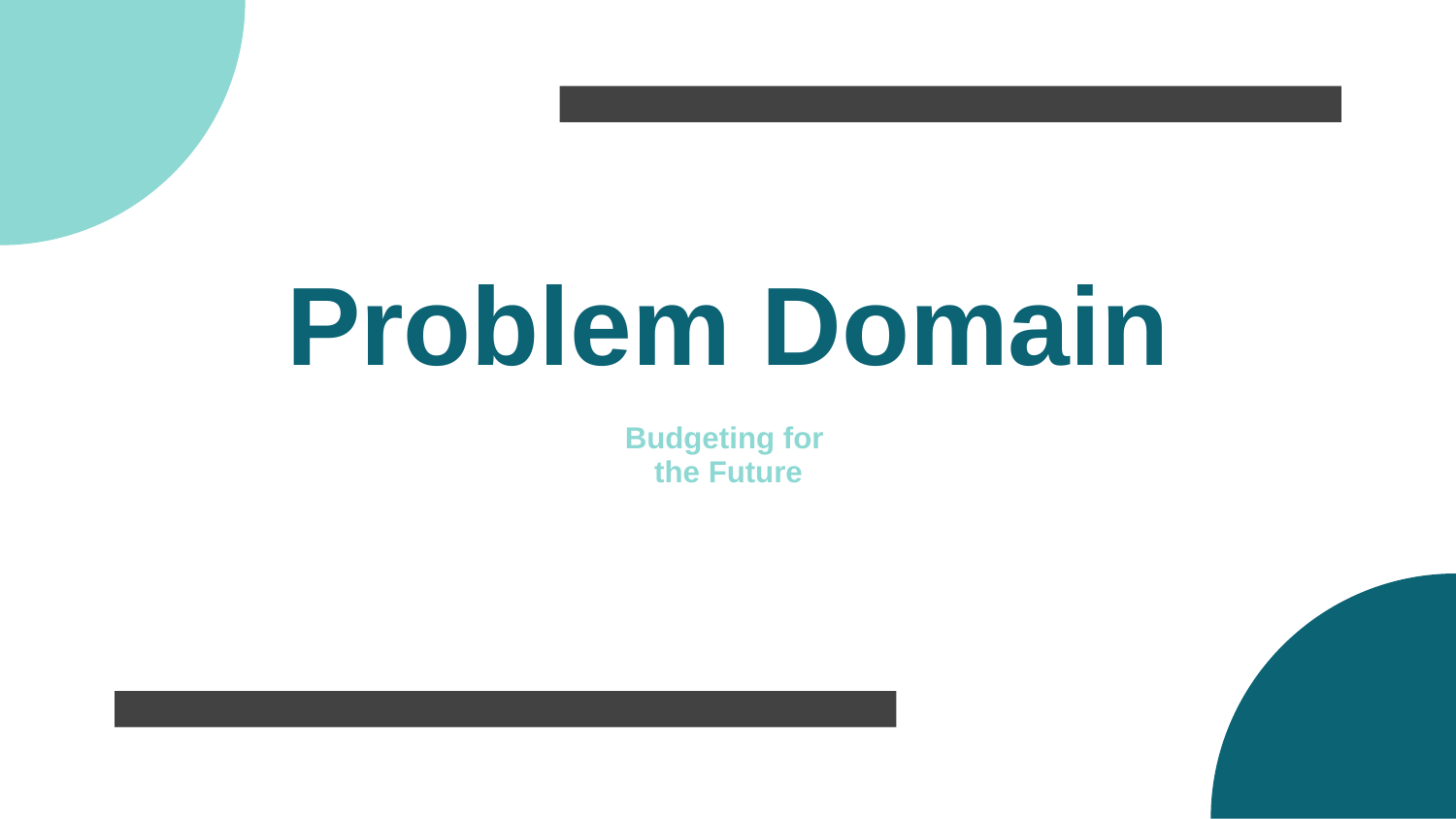

# Problem Domain
Budgeting for
the Future